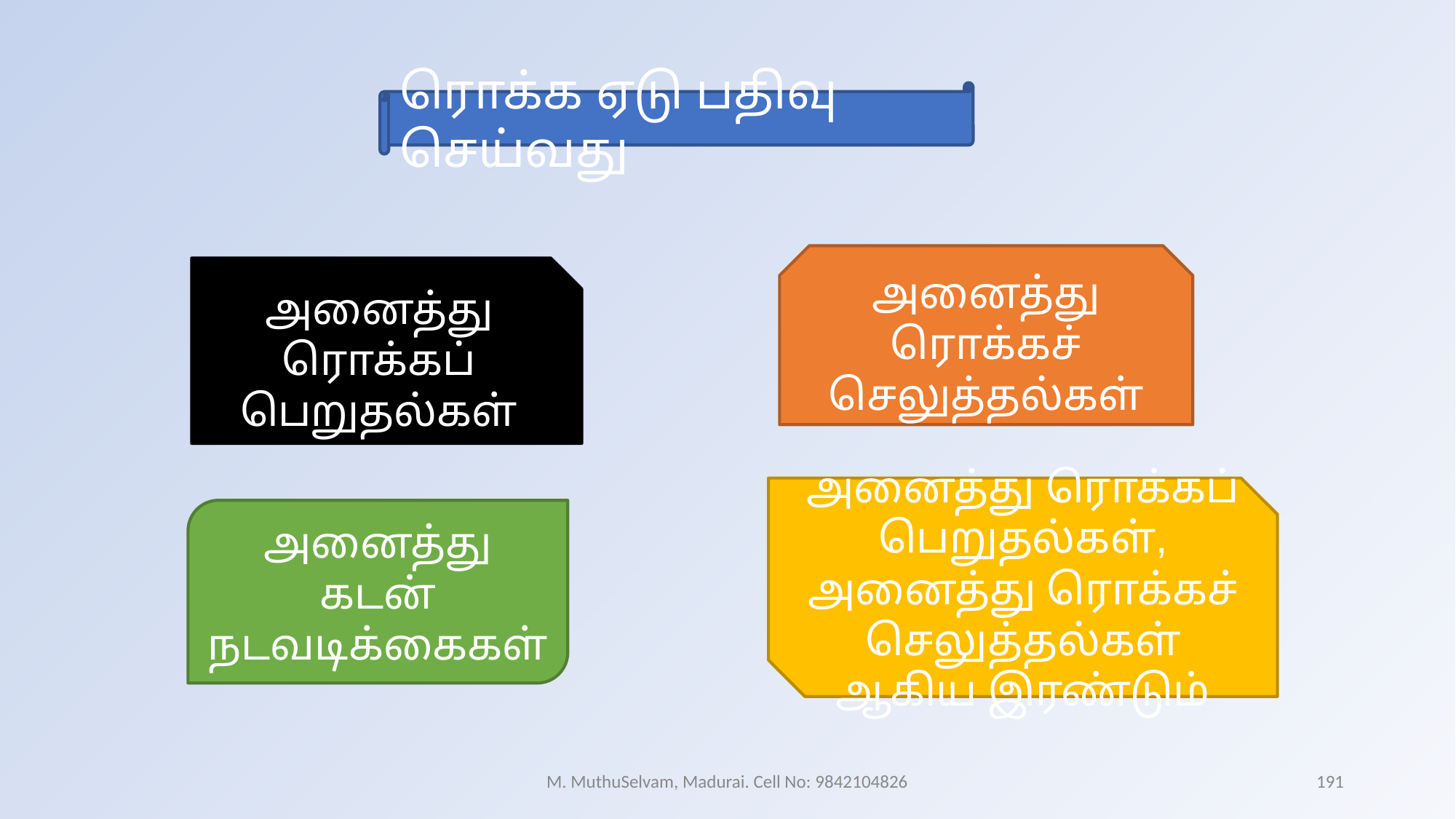

ரொக்க ஏடு பதிவு செய்வது
அனைத்து ரொக்கச் செலுத்தல்கள்
அனைத்து ரொக்கப் பெறுதல்கள்
அனைத்து ரொக்கப் பெறுதல்கள், அனைத்து ரொக்கச் செலுத்தல்கள் ஆகிய இரண்டும்
அனைத்து கடன் நடவடிக்கைகள்
M. MuthuSelvam, Madurai. Cell No: 9842104826
191